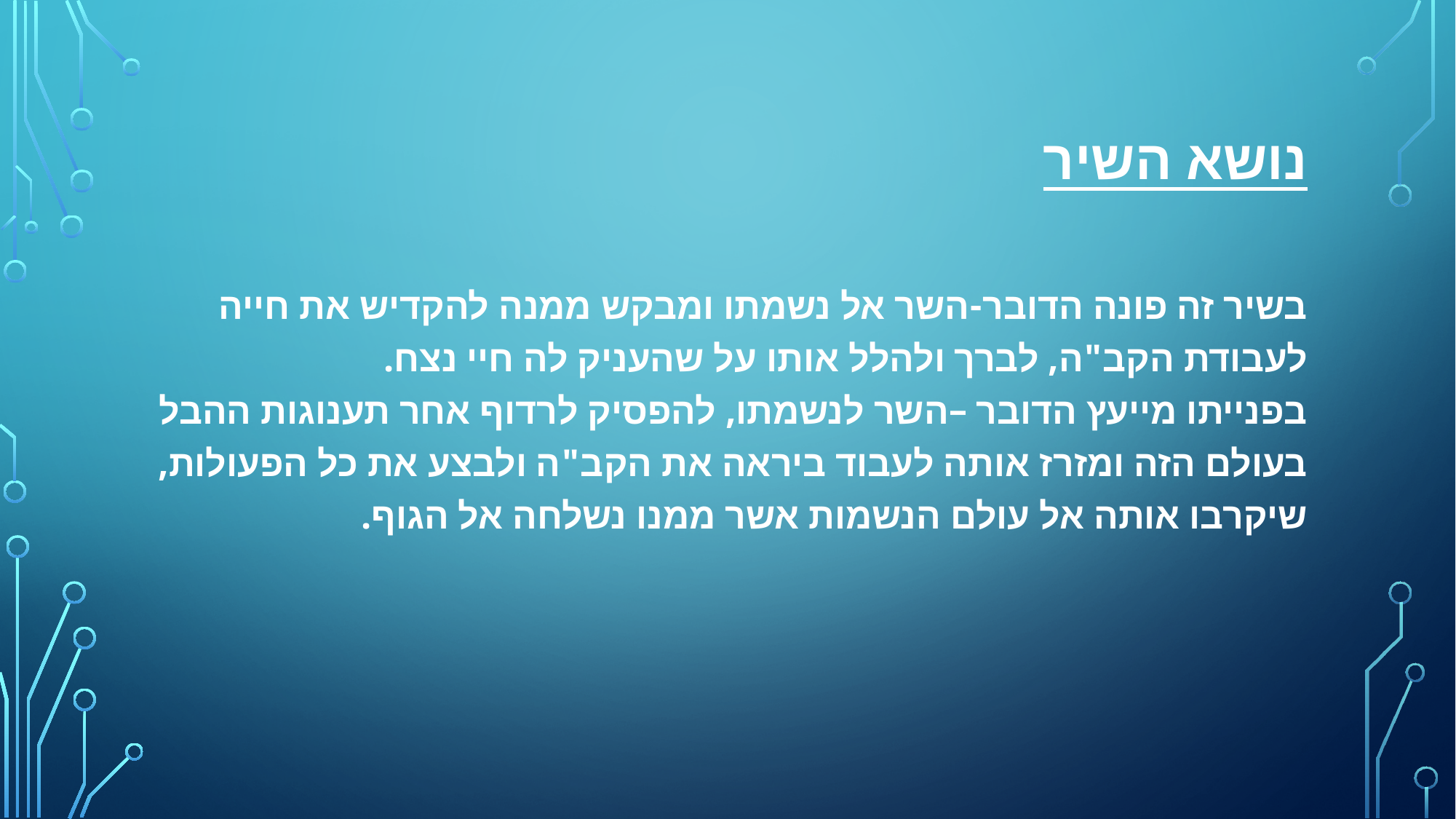

# נושא השיר
בשיר זה פונה הדובר-השר אל נשמתו ומבקש ממנה להקדיש את חייה לעבודת הקב"ה, לברך ולהלל אותו על שהעניק לה חיי נצח.
בפנייתו מייעץ הדובר –השר לנשמתו, להפסיק לרדוף אחר תענוגות ההבל בעולם הזה ומזרז אותה לעבוד ביראה את הקב"ה ולבצע את כל הפעולות, שיקרבו אותה אל עולם הנשמות אשר ממנו נשלחה אל הגוף.